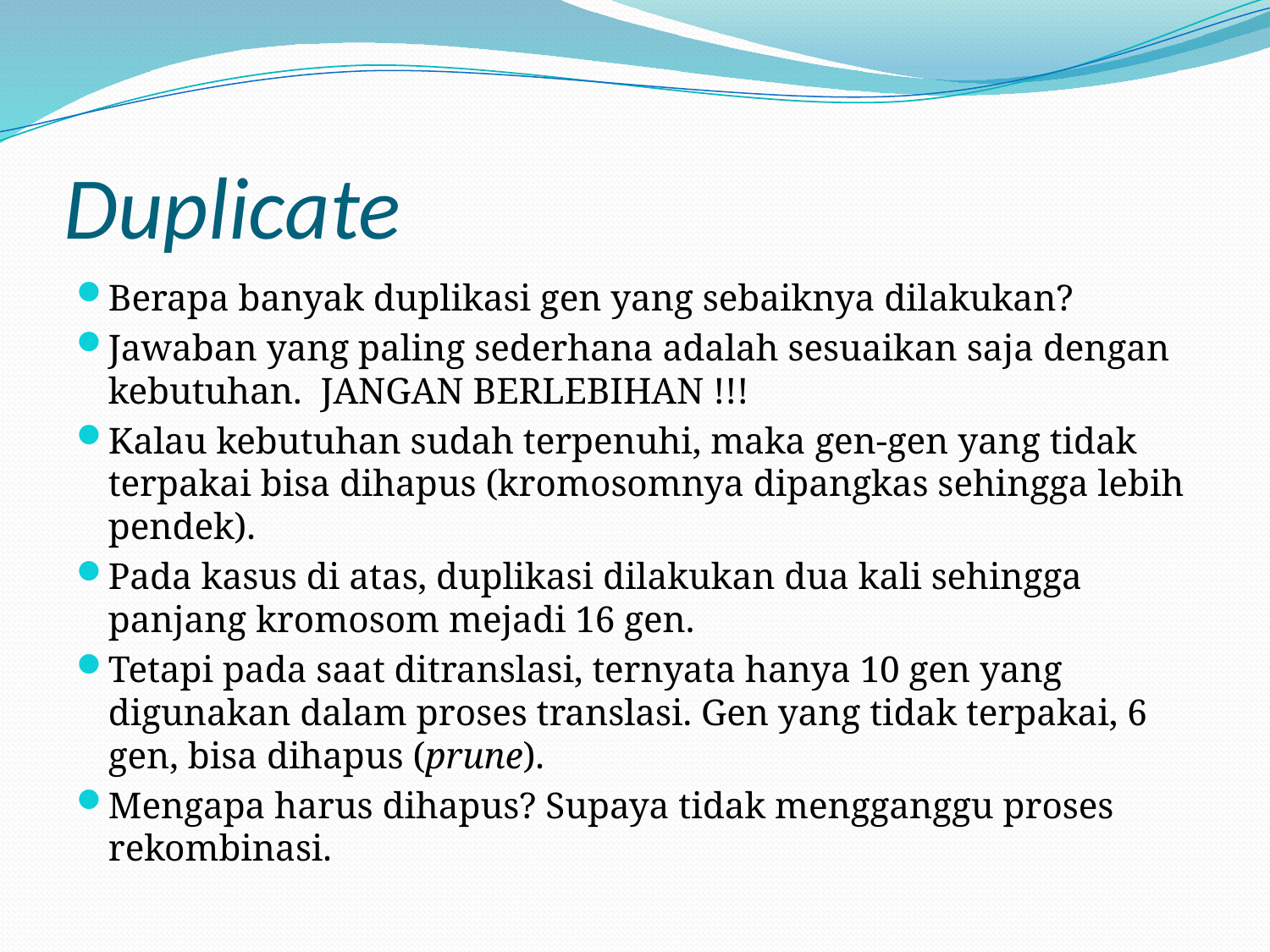

# Duplicate
Berapa banyak duplikasi gen yang sebaiknya dilakukan?
Jawaban yang paling sederhana adalah sesuaikan saja dengan kebutuhan.  JANGAN BERLEBIHAN !!!
Kalau kebutuhan sudah terpenuhi, maka gen-gen yang tidak terpakai bisa dihapus (kromosomnya dipangkas sehingga lebih pendek).
Pada kasus di atas, duplikasi dilakukan dua kali sehingga panjang kromosom mejadi 16 gen.
Tetapi pada saat ditranslasi, ternyata hanya 10 gen yang digunakan dalam proses translasi. Gen yang tidak terpakai, 6 gen, bisa dihapus (prune).
Mengapa harus dihapus? Supaya tidak mengganggu proses rekombinasi.